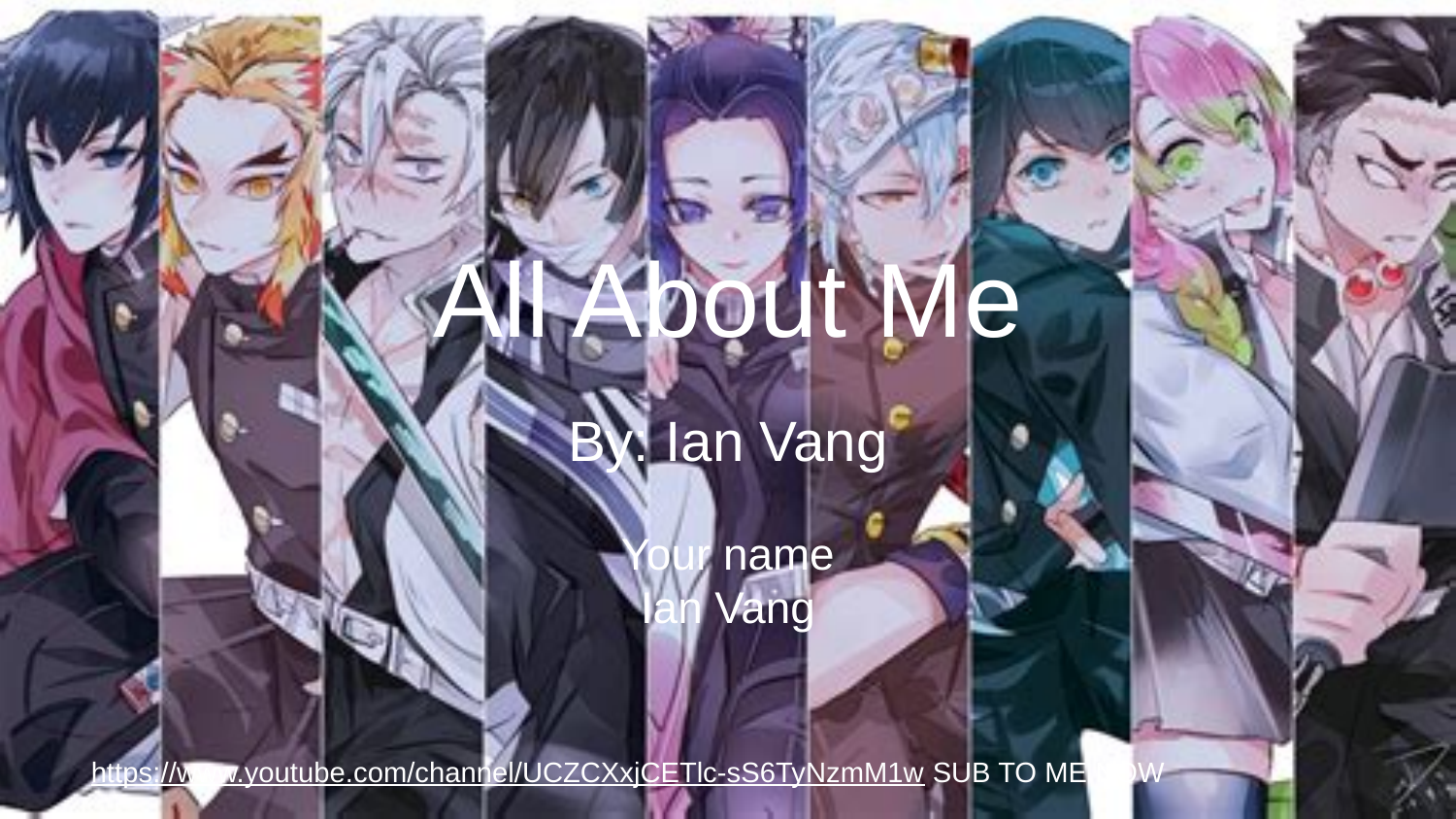

# All About Me
By: Ian Vang
Your name
Ian Vang
https://www.youtube.com/channel/UCZCXxjCETlc-sS6TyNzmM1w SUB TO ME NOW